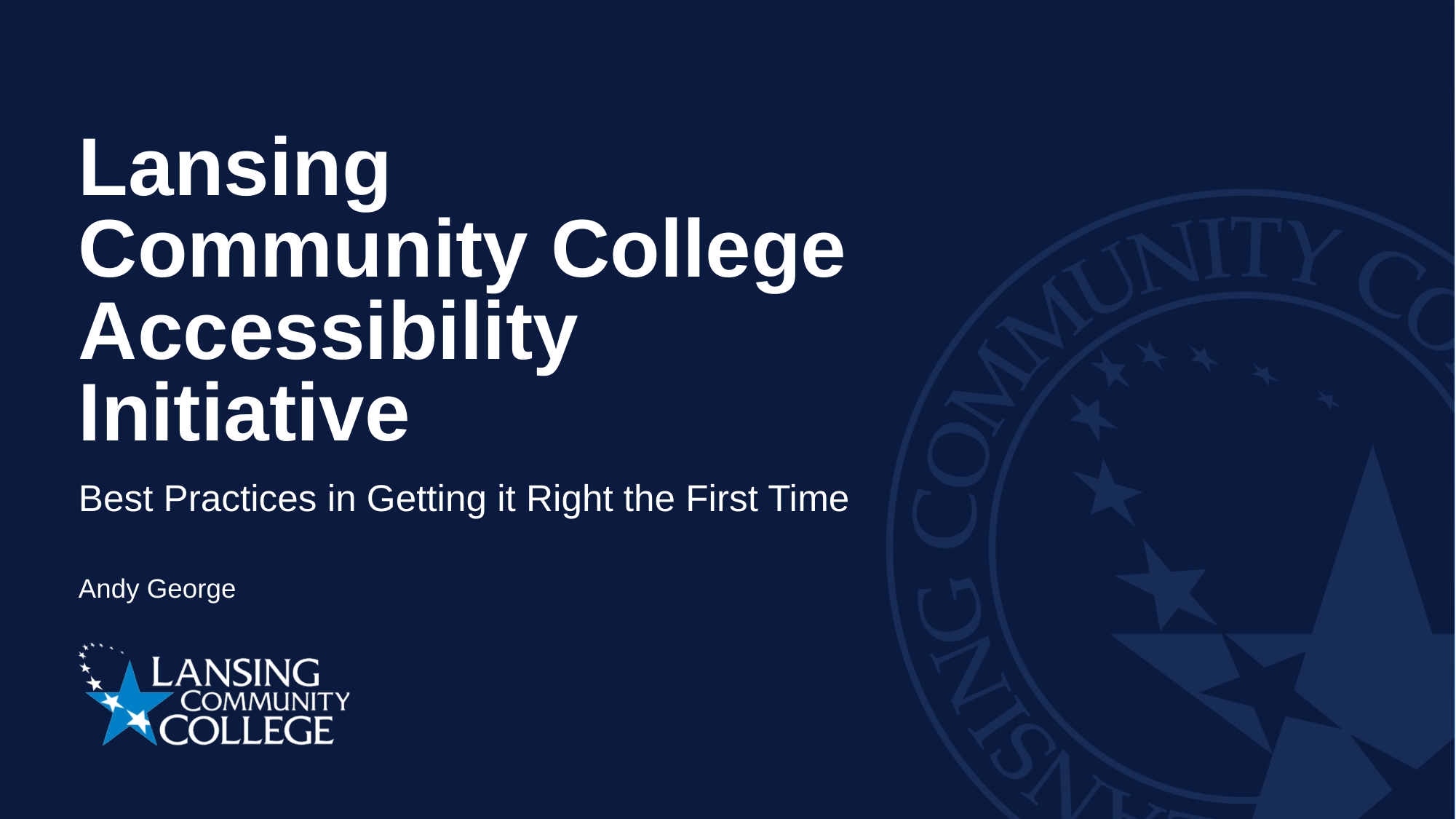

# Lansing Community College Accessibility Initiative
Best Practices in Getting it Right the First Time

Andy George